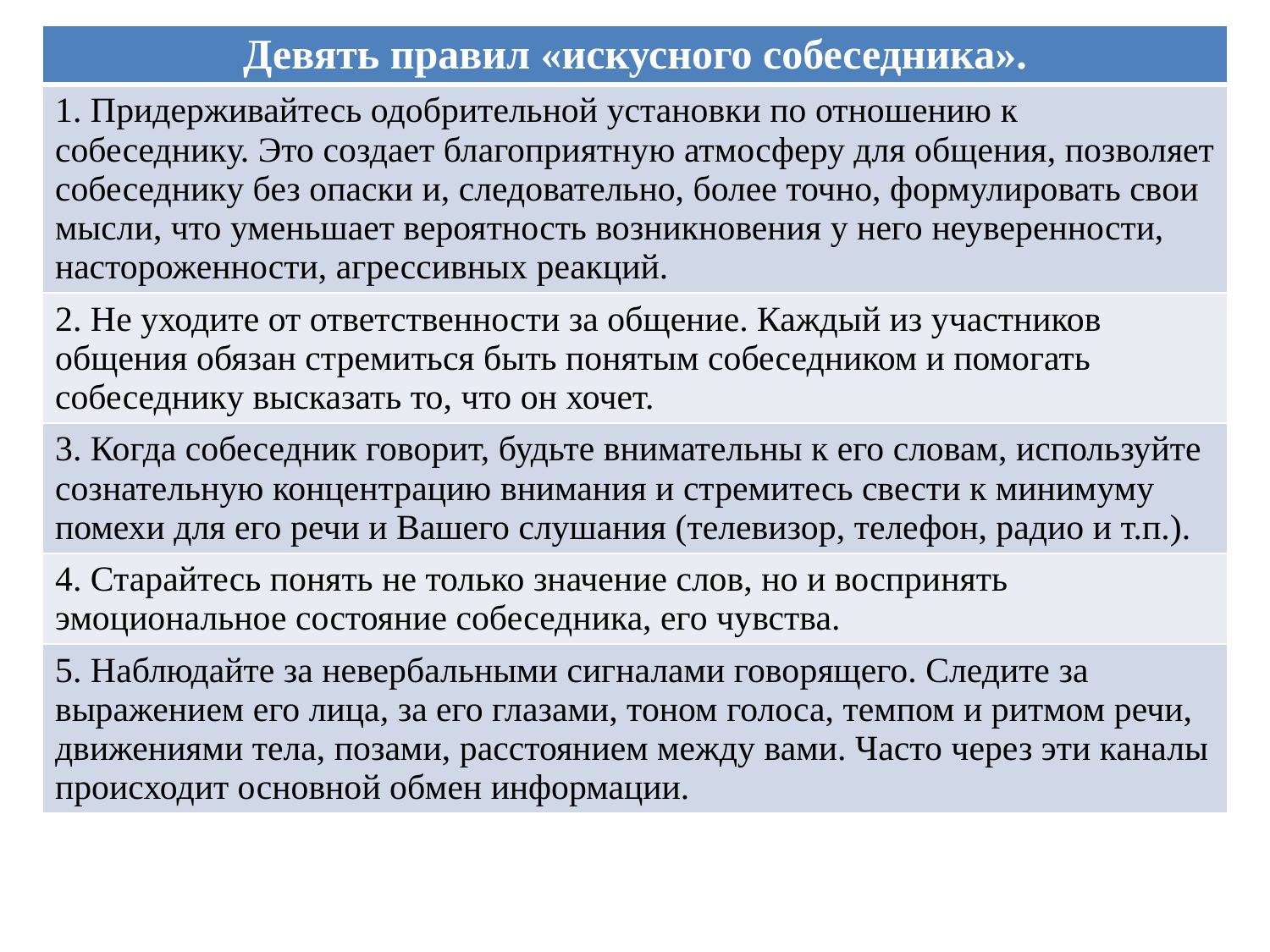

| Девять правил «искусного собеседника». |
| --- |
| 1. Придерживайтесь одобрительной установки по отношению к собеседнику. Это создает благоприятную атмосферу для общения, позволяет собеседнику без опаски и, следовательно, более точно, формулировать свои мысли, что уменьшает вероятность возникновения у него неуверенности, настороженности, агрессивных реакций. |
| 2. Не уходите от ответственности за общение. Каждый из участников общения обязан стремиться быть понятым собеседником и помогать собеседнику высказать то, что он хочет. |
| 3. Когда собеседник говорит, будьте внимательны к его словам, используйте сознательную концентрацию внимания и стремитесь свести к минимуму помехи для его речи и Вашего слушания (телевизор, телефон, радио и т.п.). |
| 4. Старайтесь понять не только значение слов, но и воспринять эмоциональное состояние собеседника, его чувства. |
| 5. Наблюдайте за невербальными сигналами говорящего. Следите за выражением его лица, за его глазами, тоном голоса, темпом и ритмом речи, движениями тела, позами, расстоянием между вами. Часто через эти каналы происходит основной обмен информации. |